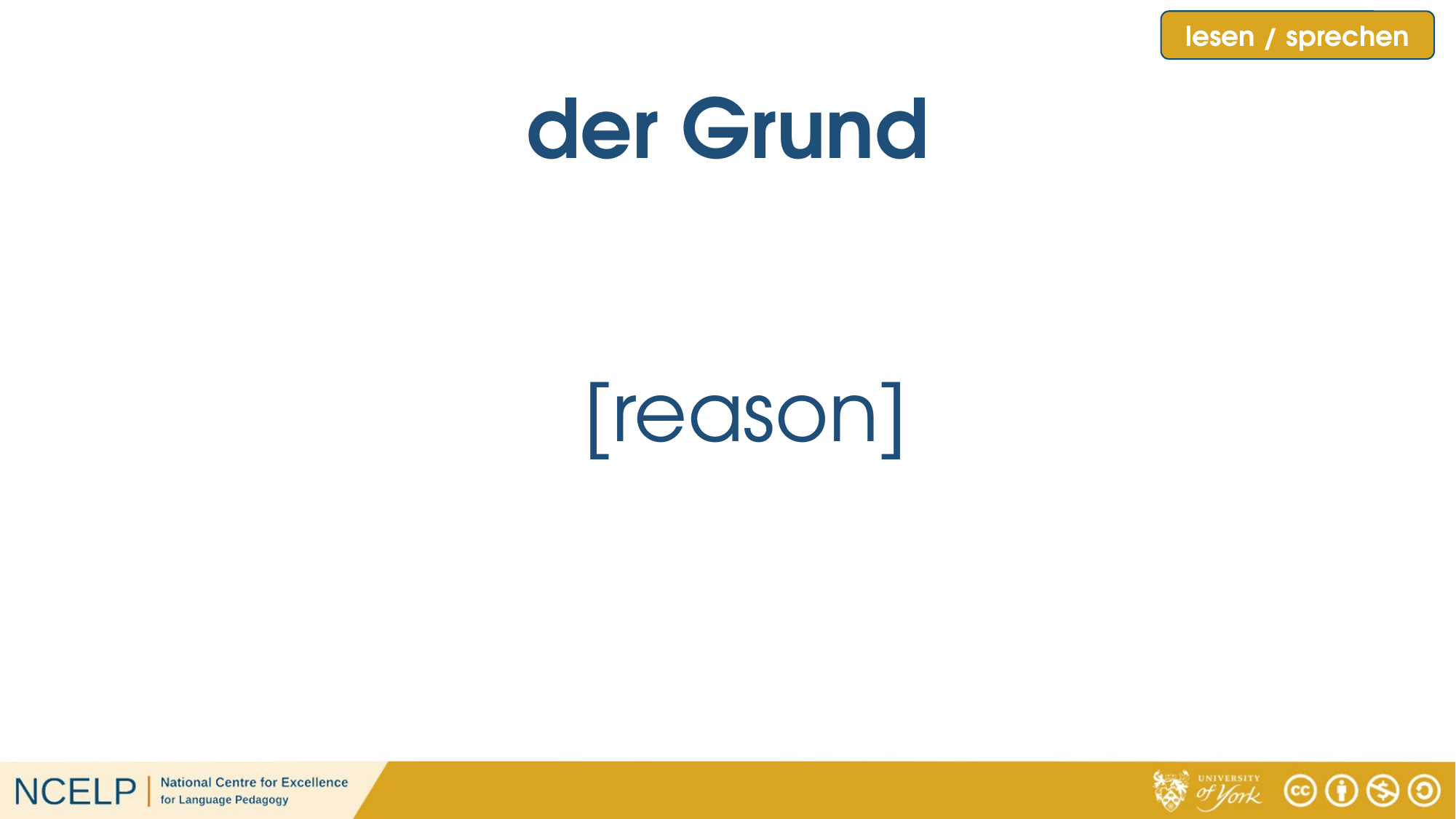

lesen / sprechen
# der Grund

[reason]